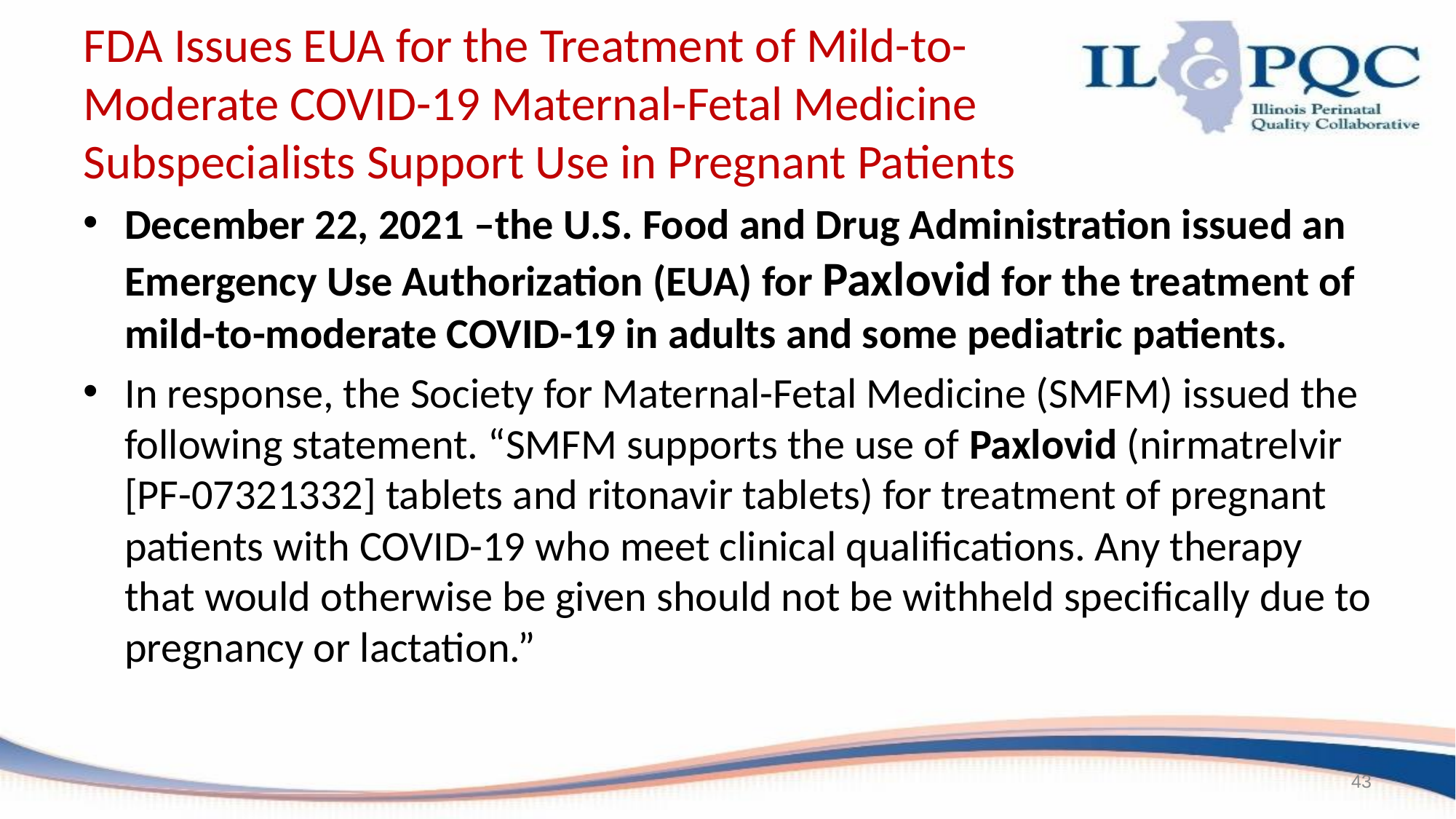

# FDA Issues EUA for the Treatment of Mild-to-Moderate COVID-19 Maternal-Fetal Medicine Subspecialists Support Use in Pregnant Patients
December 22, 2021 –the U.S. Food and Drug Administration issued an Emergency Use Authorization (EUA) for Paxlovid for the treatment of mild-to-moderate COVID-19 in adults and some pediatric patients.
In response, the Society for Maternal-Fetal Medicine (SMFM) issued the following statement. “SMFM supports the use of Paxlovid (nirmatrelvir [PF-07321332] tablets and ritonavir tablets) for treatment of pregnant patients with COVID-19 who meet clinical qualifications. Any therapy that would otherwise be given should not be withheld specifically due to pregnancy or lactation.”
43